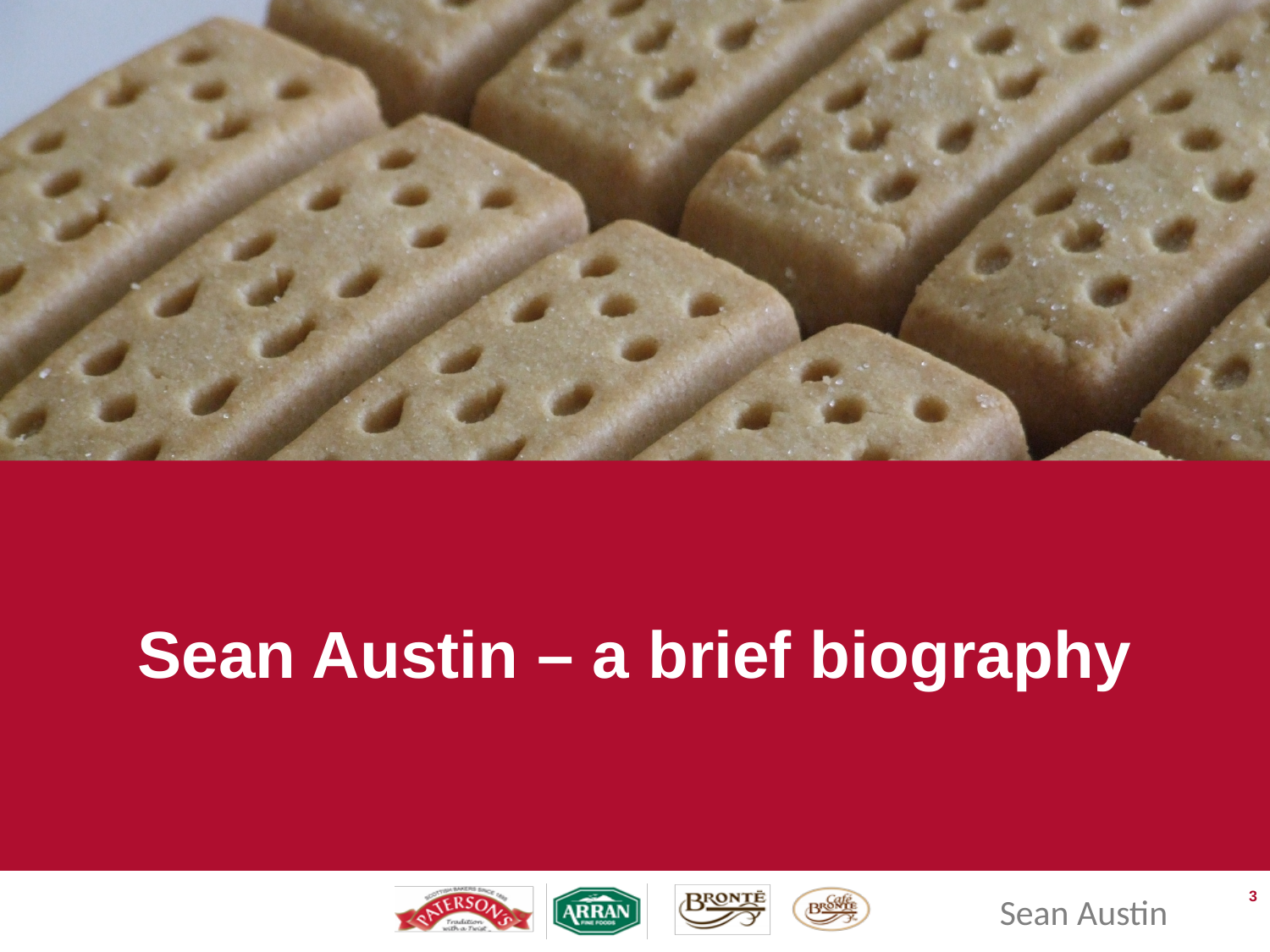

# Sean Austin – a brief biography

3